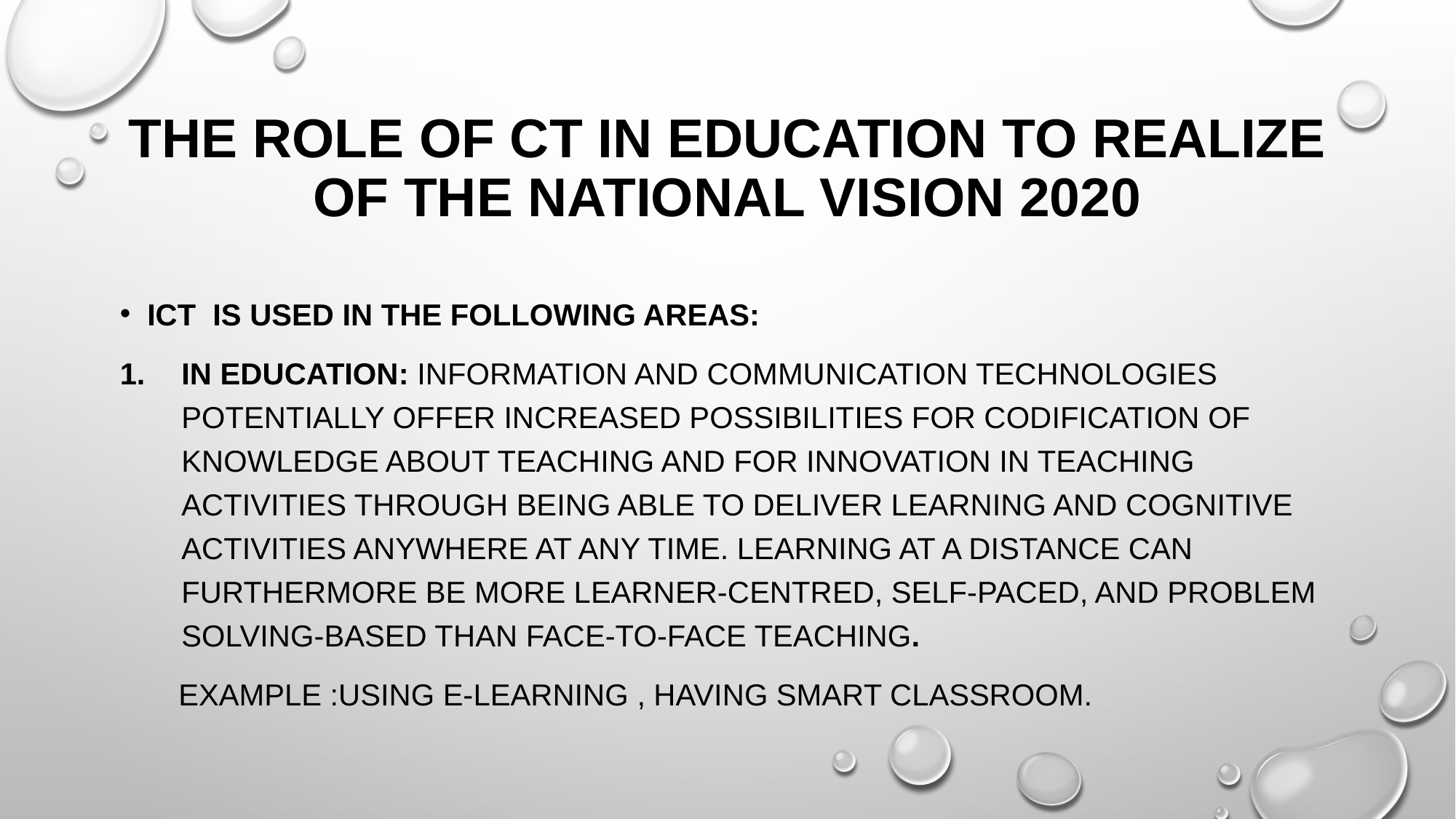

# The role of CT in education to realize of the national vision 2020
ICT  is used in the following areas:
In education: Information and communication technologies potentially offer increased possibilities for codification of knowledge about teaching and for innovation in teaching activities through being able to deliver learning and cognitive activities anywhere at any time. Learning at a distance can furthermore be more learner-centred, self-paced, and problem solving-based than face-to-face teaching.
       example :using e-learning , having smart classroom.